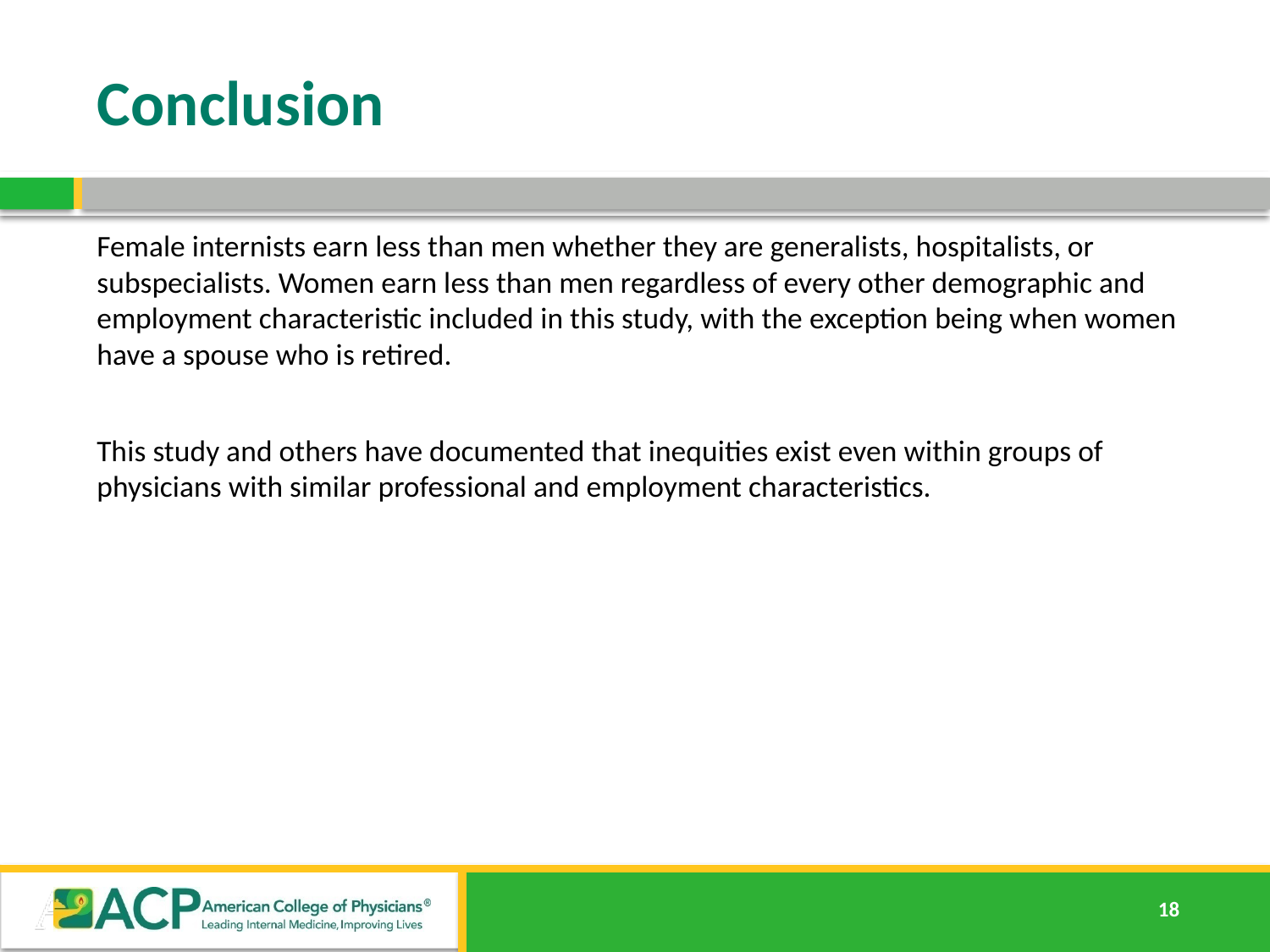

# Conclusion
Female internists earn less than men whether they are generalists, hospitalists, or subspecialists. Women earn less than men regardless of every other demographic and employment characteristic included in this study, with the exception being when women have a spouse who is retired.

This study and others have documented that inequities exist even within groups of physicians with similar professional and employment characteristics.